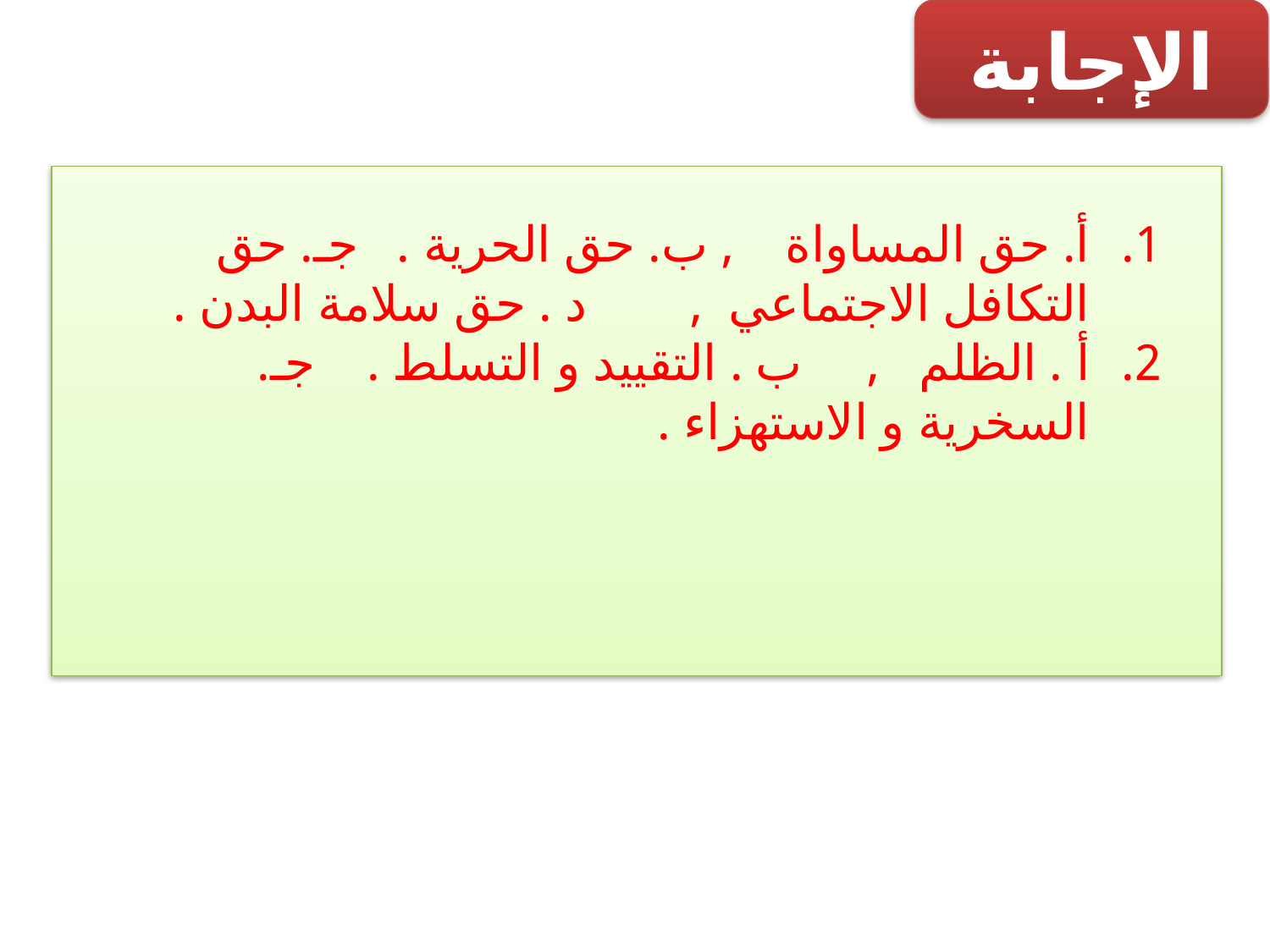

الإجابة

أ. حق المساواة    , ب. حق الحرية .   جـ. حق التكافل الاجتماعي  ,        د . حق سلامة البدن .
أ . الظلم   ,     ب . التقييد و التسلط .    جـ. السخرية و الاستهزاء .